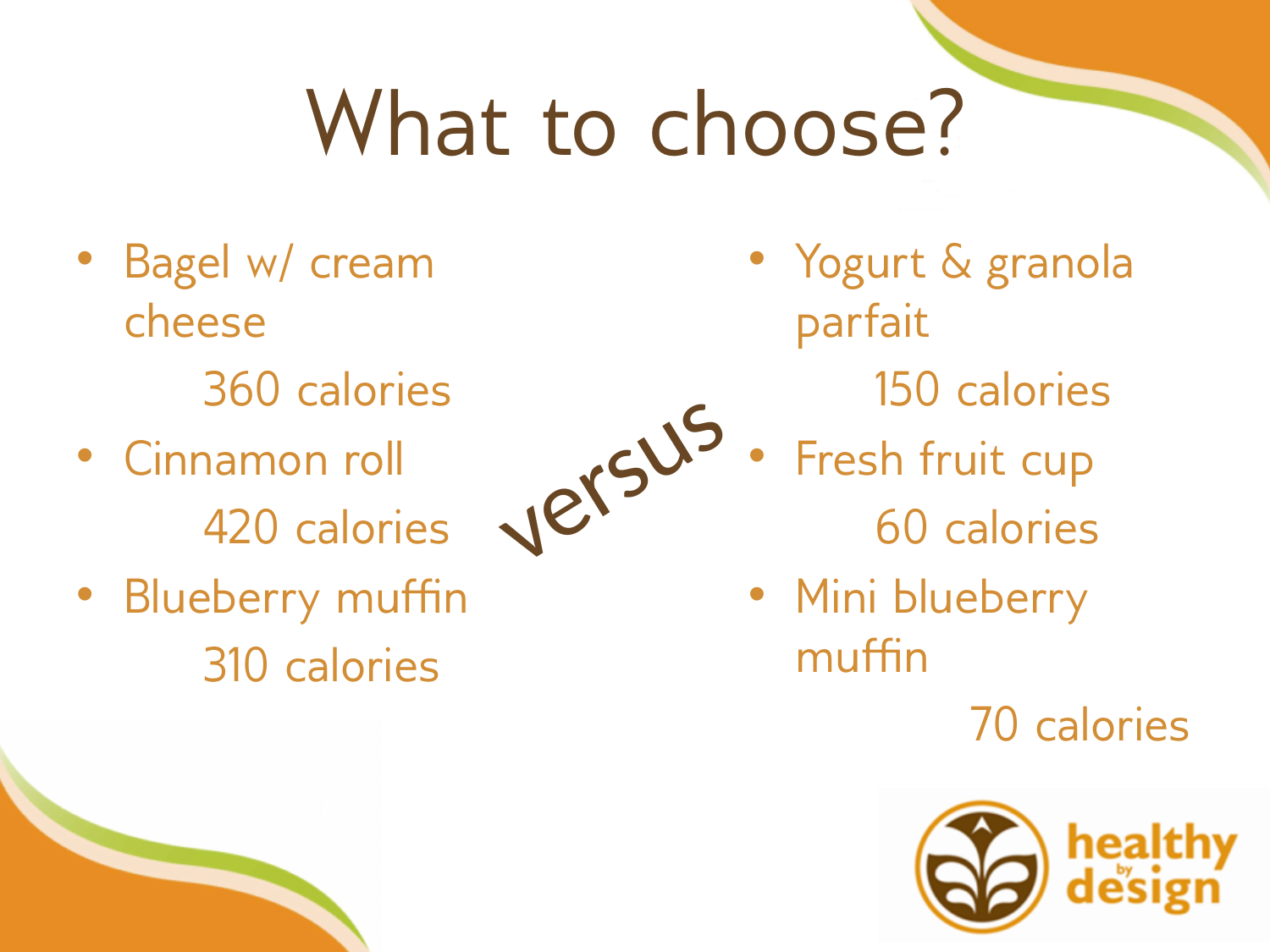

# What to choose?
Bagel w/ cream cheese
 	360 calories
Cinnamon roll
 	420 calories
Blueberry muffin
	310 calories
Yogurt & granola parfait
	150 calories
Fresh fruit cup
	60 calories
Mini blueberry muffin
	70 calories
versus